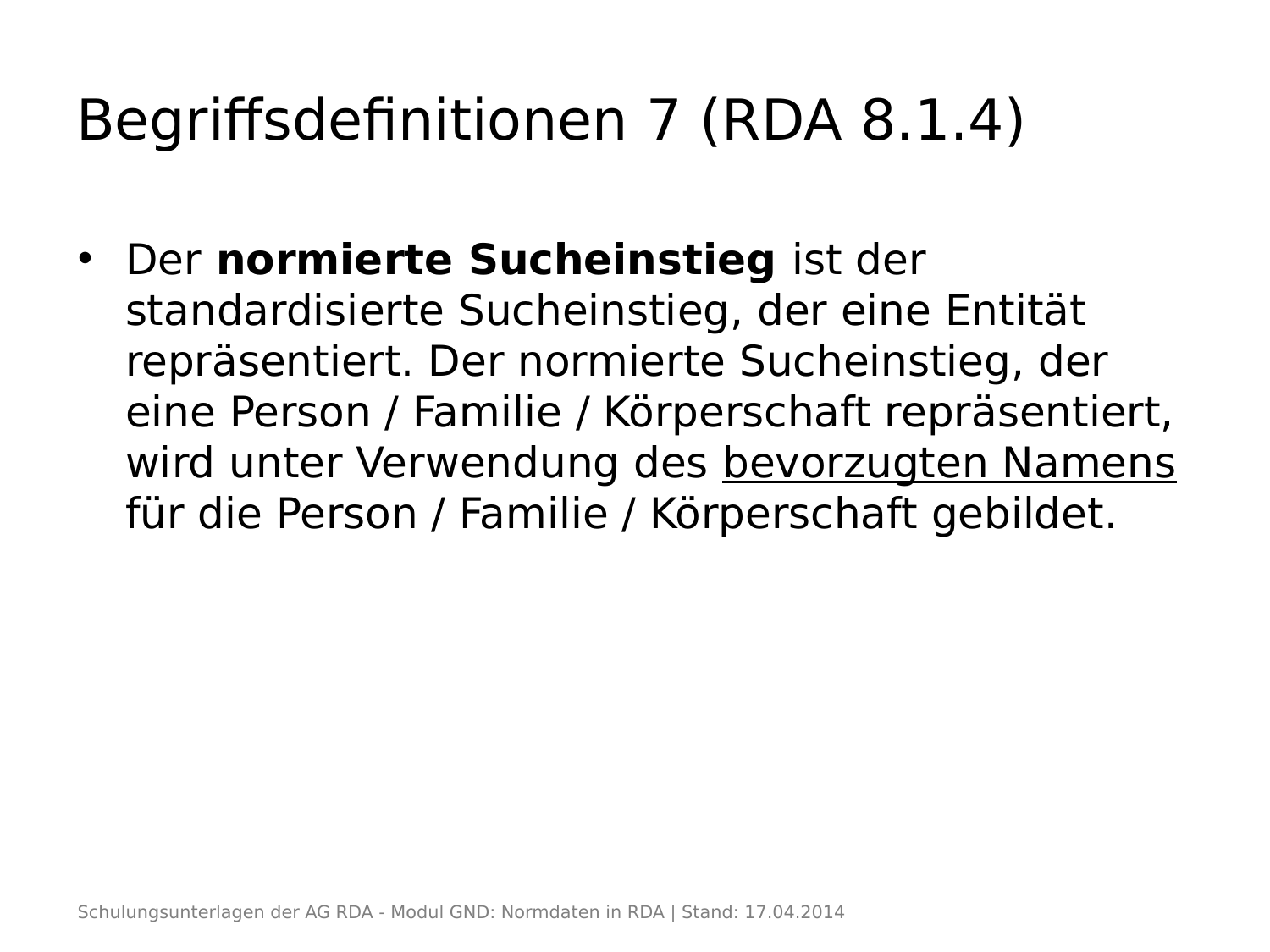

# Begriffsdefinitionen 7 (RDA 8.1.4)
Der normierte Sucheinstieg ist der standardisierte Sucheinstieg, der eine Entität repräsentiert. Der normierte Sucheinstieg, der eine Person / Familie / Körperschaft repräsentiert, wird unter Verwendung des bevorzugten Namens für die Person / Familie / Körperschaft gebildet.

Schulungsunterlagen der AG RDA - Modul GND: Normdaten in RDA | Stand: 17.04.2014